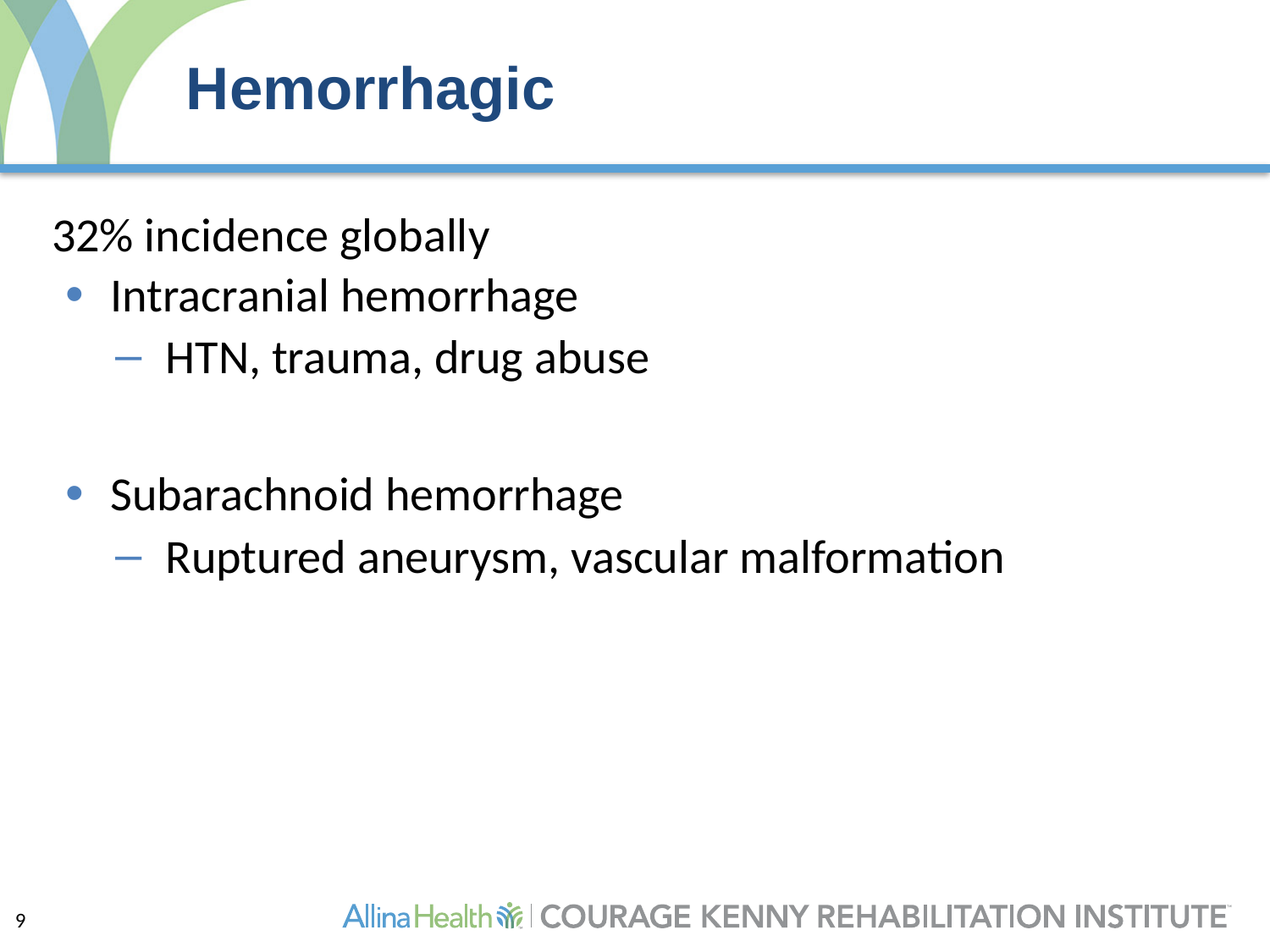

# Hemorrhagic
32% incidence globally
 Intracranial hemorrhage
 HTN, trauma, drug abuse

 Subarachnoid hemorrhage
 Ruptured aneurysm, vascular malformation